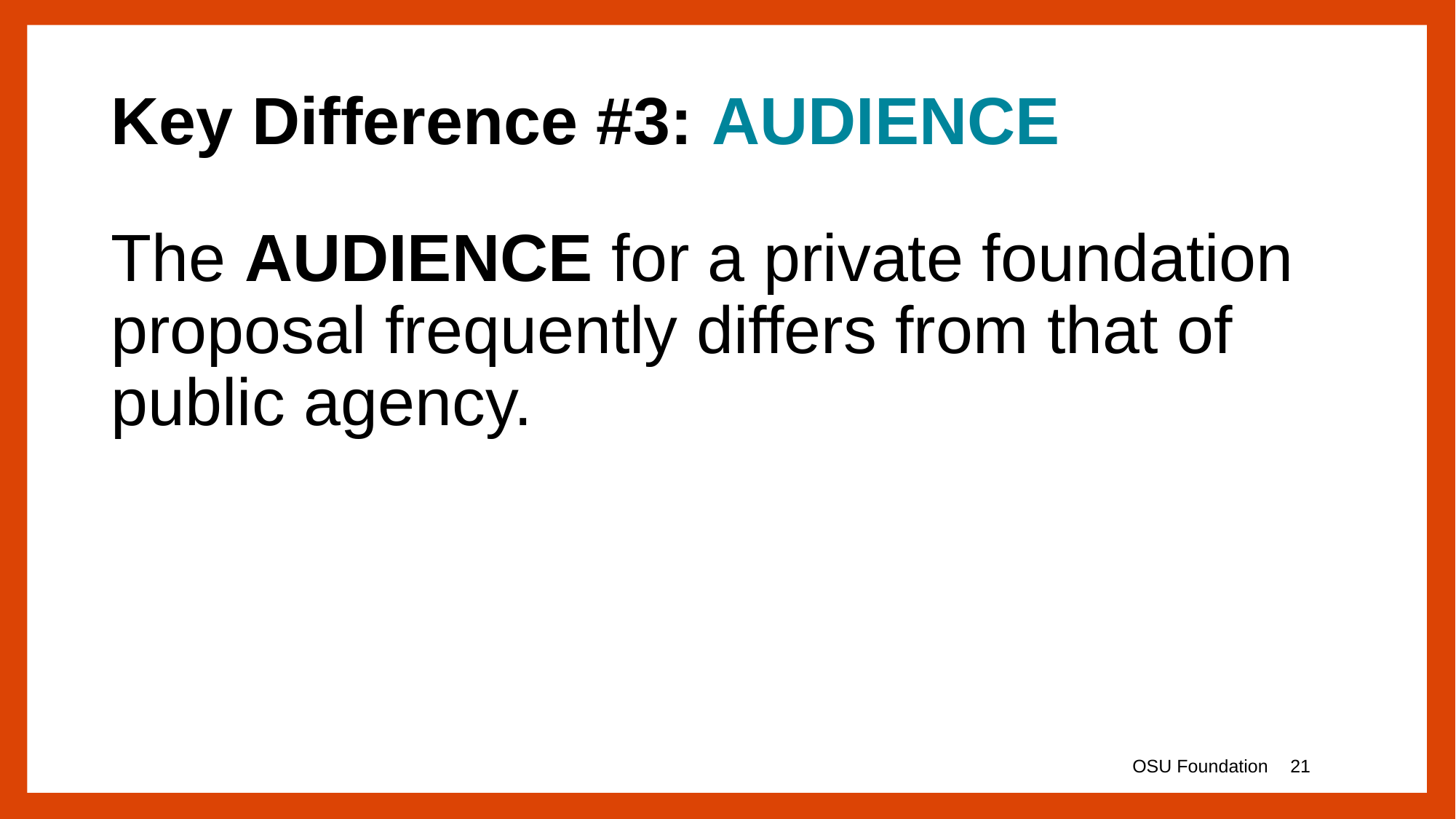

# Key Difference #3: AUDIENCE
The AUDIENCE for a private foundation proposal frequently differs from that of public agency.
OSU Foundation
21